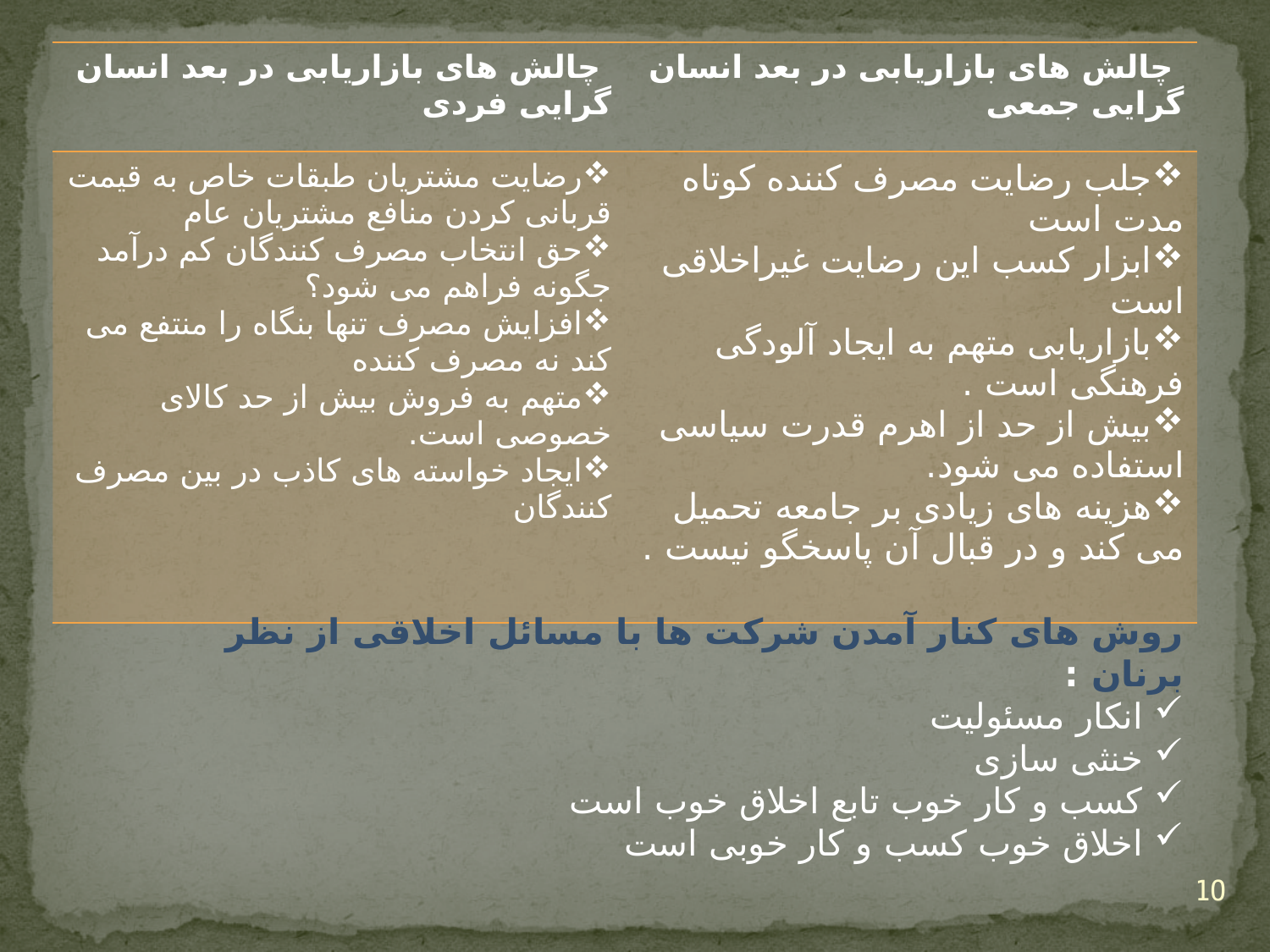

| چالش های بازاریابی در بعد انسان گرایی فردی | چالش های بازاریابی در بعد انسان گرایی جمعی |
| --- | --- |
| رضایت مشتریان طبقات خاص به قیمت قربانی کردن منافع مشتریان عام حق انتخاب مصرف کنندگان کم درآمد جگونه فراهم می شود؟ افزایش مصرف تنها بنگاه را منتفع می کند نه مصرف کننده متهم به فروش بیش از حد کالای خصوصی است. ایجاد خواسته های کاذب در بین مصرف کنندگان | جلب رضایت مصرف کننده کوتاه مدت است ابزار کسب این رضایت غیراخلاقی است بازاریابی متهم به ایجاد آلودگی فرهنگی است . بیش از حد از اهرم قدرت سیاسی استفاده می شود. هزینه های زیادی بر جامعه تحمیل می کند و در قبال آن پاسخگو نیست . |
روش های کنار آمدن شرکت ها با مسائل اخلاقی از نظر برنان :
 انکار مسئولیت
 خنثی سازی
 کسب و کار خوب تابع اخلاق خوب است
 اخلاق خوب کسب و کار خوبی است
10